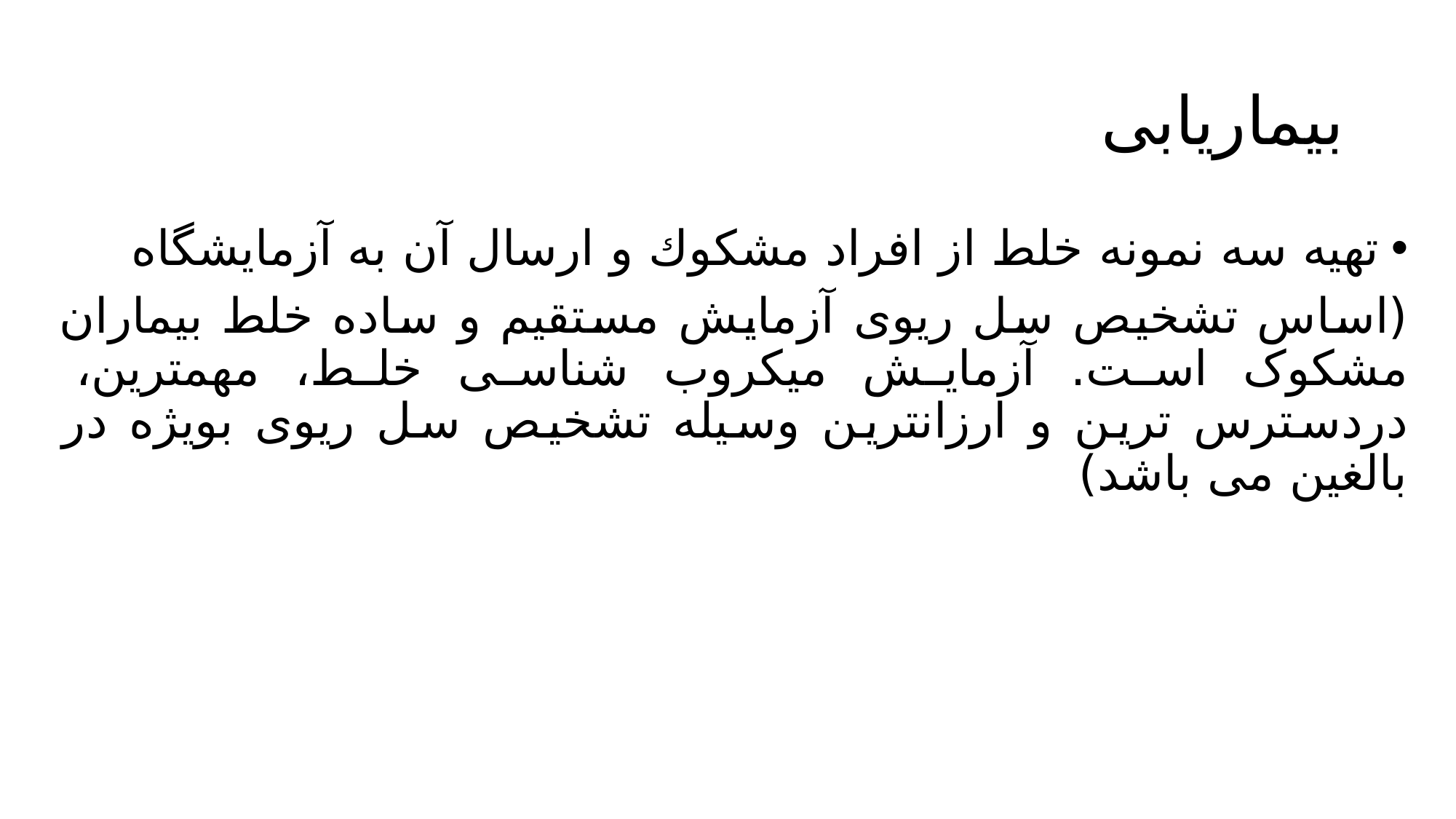

# بیماریابی
تهيه سه نمونه خلط از افراد مشكوك و ارسال آن به آزمايشگاه
(اساس تشخیص سل ریوی آزمایش مستقیم و ساده خلط بیماران مشکوک است. آزمایش میکروب شناسی خلط، مهمترین، دردسترس ترین و ارزانترین وسیله تشخیص سل ریوی بویژه در بالغین می باشد)